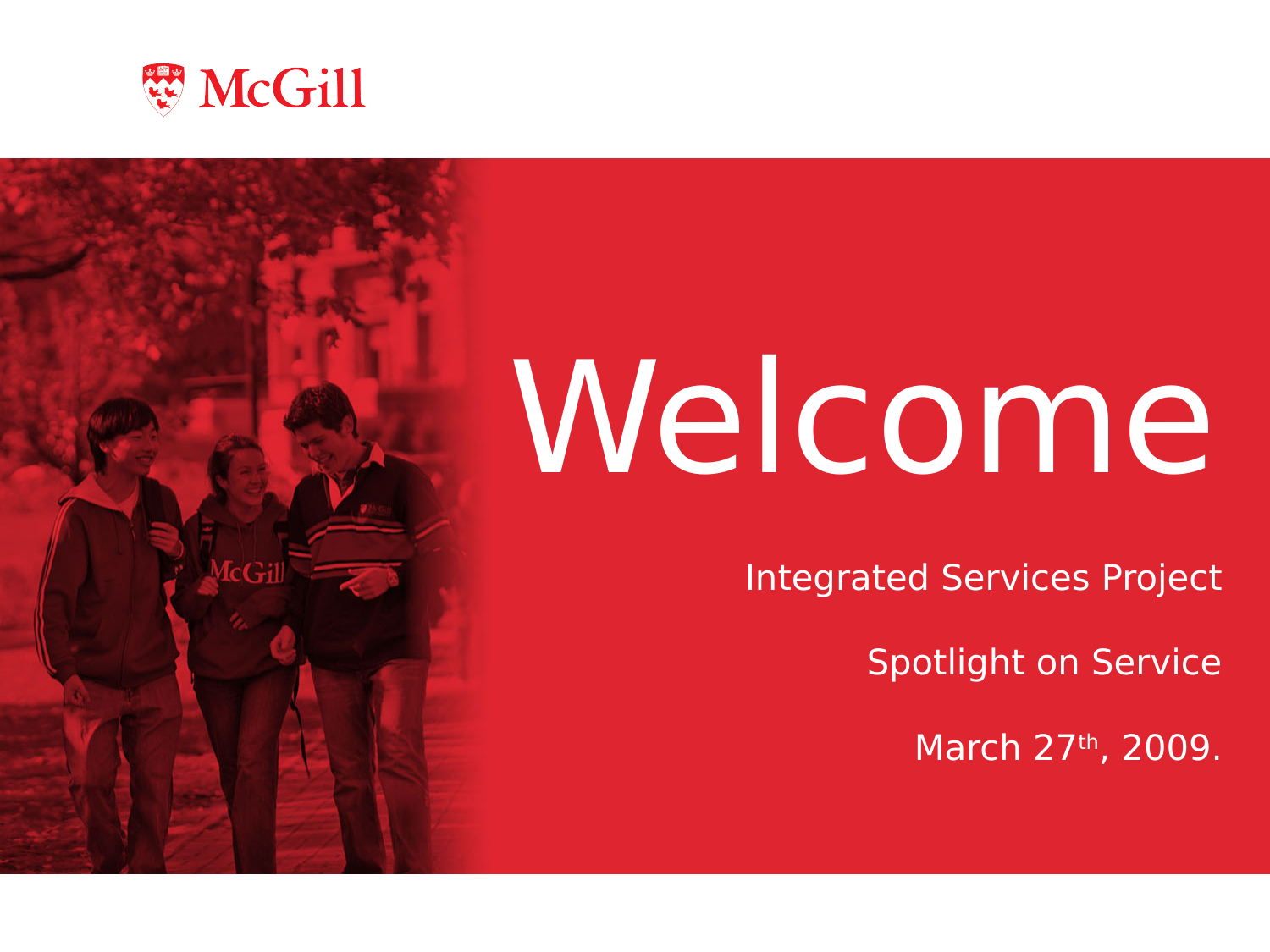

Welcome

# Integrated Services Project Spotlight on Service March 27th, 2009.